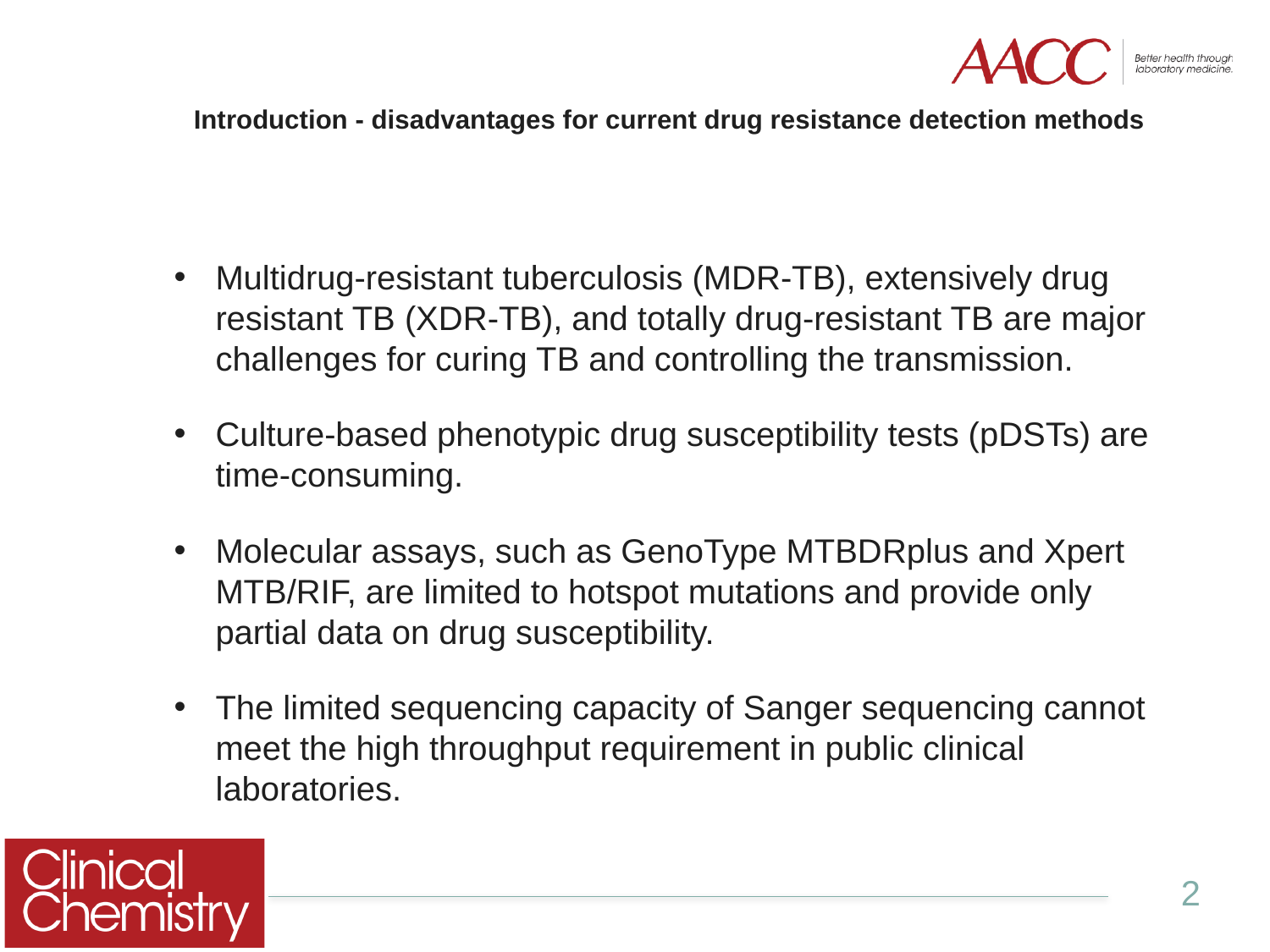

# Introduction - disadvantages for current drug resistance detection methods
Multidrug-resistant tuberculosis (MDR-TB), extensively drug resistant TB (XDR-TB), and totally drug-resistant TB are major challenges for curing TB and controlling the transmission.

Culture-based phenotypic drug susceptibility tests (pDSTs) are time-consuming.

Molecular assays, such as GenoType MTBDRplus and Xpert MTB/RIF, are limited to hotspot mutations and provide only partial data on drug susceptibility.

The limited sequencing capacity of Sanger sequencing cannot meet the high throughput requirement in public clinical laboratories.
2